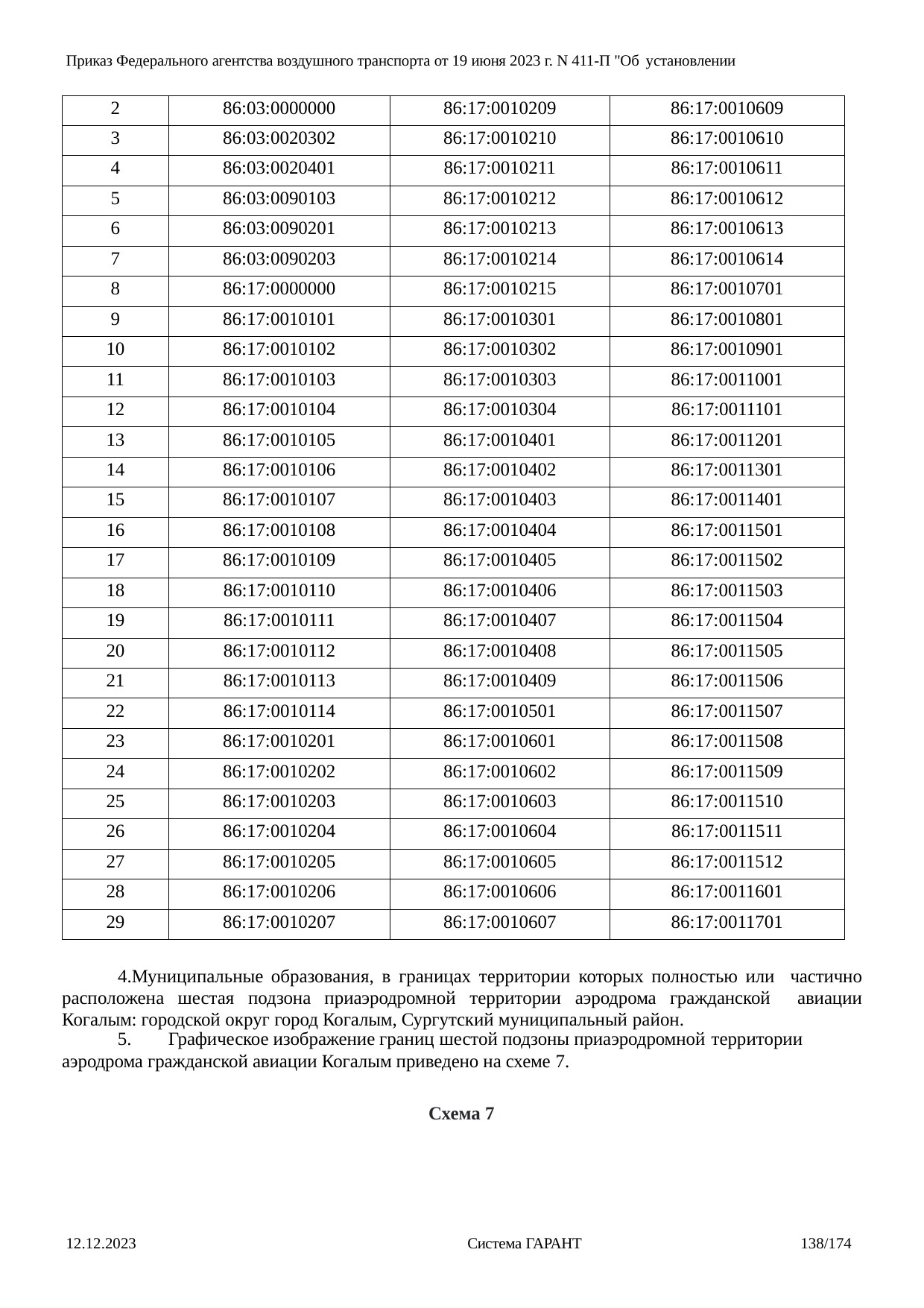

Приказ Федерального агентства воздушного транспорта от 19 июня 2023 г. N 411-П "Об установлении
| 2 | 86:03:0000000 | 86:17:0010209 | 86:17:0010609 |
| --- | --- | --- | --- |
| 3 | 86:03:0020302 | 86:17:0010210 | 86:17:0010610 |
| 4 | 86:03:0020401 | 86:17:0010211 | 86:17:0010611 |
| 5 | 86:03:0090103 | 86:17:0010212 | 86:17:0010612 |
| 6 | 86:03:0090201 | 86:17:0010213 | 86:17:0010613 |
| 7 | 86:03:0090203 | 86:17:0010214 | 86:17:0010614 |
| 8 | 86:17:0000000 | 86:17:0010215 | 86:17:0010701 |
| 9 | 86:17:0010101 | 86:17:0010301 | 86:17:0010801 |
| 10 | 86:17:0010102 | 86:17:0010302 | 86:17:0010901 |
| 11 | 86:17:0010103 | 86:17:0010303 | 86:17:0011001 |
| 12 | 86:17:0010104 | 86:17:0010304 | 86:17:0011101 |
| 13 | 86:17:0010105 | 86:17:0010401 | 86:17:0011201 |
| 14 | 86:17:0010106 | 86:17:0010402 | 86:17:0011301 |
| 15 | 86:17:0010107 | 86:17:0010403 | 86:17:0011401 |
| 16 | 86:17:0010108 | 86:17:0010404 | 86:17:0011501 |
| 17 | 86:17:0010109 | 86:17:0010405 | 86:17:0011502 |
| 18 | 86:17:0010110 | 86:17:0010406 | 86:17:0011503 |
| 19 | 86:17:0010111 | 86:17:0010407 | 86:17:0011504 |
| 20 | 86:17:0010112 | 86:17:0010408 | 86:17:0011505 |
| 21 | 86:17:0010113 | 86:17:0010409 | 86:17:0011506 |
| 22 | 86:17:0010114 | 86:17:0010501 | 86:17:0011507 |
| 23 | 86:17:0010201 | 86:17:0010601 | 86:17:0011508 |
| 24 | 86:17:0010202 | 86:17:0010602 | 86:17:0011509 |
| 25 | 86:17:0010203 | 86:17:0010603 | 86:17:0011510 |
| 26 | 86:17:0010204 | 86:17:0010604 | 86:17:0011511 |
| 27 | 86:17:0010205 | 86:17:0010605 | 86:17:0011512 |
| 28 | 86:17:0010206 | 86:17:0010606 | 86:17:0011601 |
| 29 | 86:17:0010207 | 86:17:0010607 | 86:17:0011701 |
Муниципальные образования, в границах территории которых полностью или  частично расположена шестая подзона приаэродромной территории аэродрома гражданской  авиации Когалым: городской округ город Когалым, Сургутский муниципальный район.
Графическое изображение границ шестой подзоны приаэродромной территории
аэродрома гражданской авиации Когалым приведено на схеме 7.

Схема 7
12.12.2023
Система ГАРАНТ
138/174